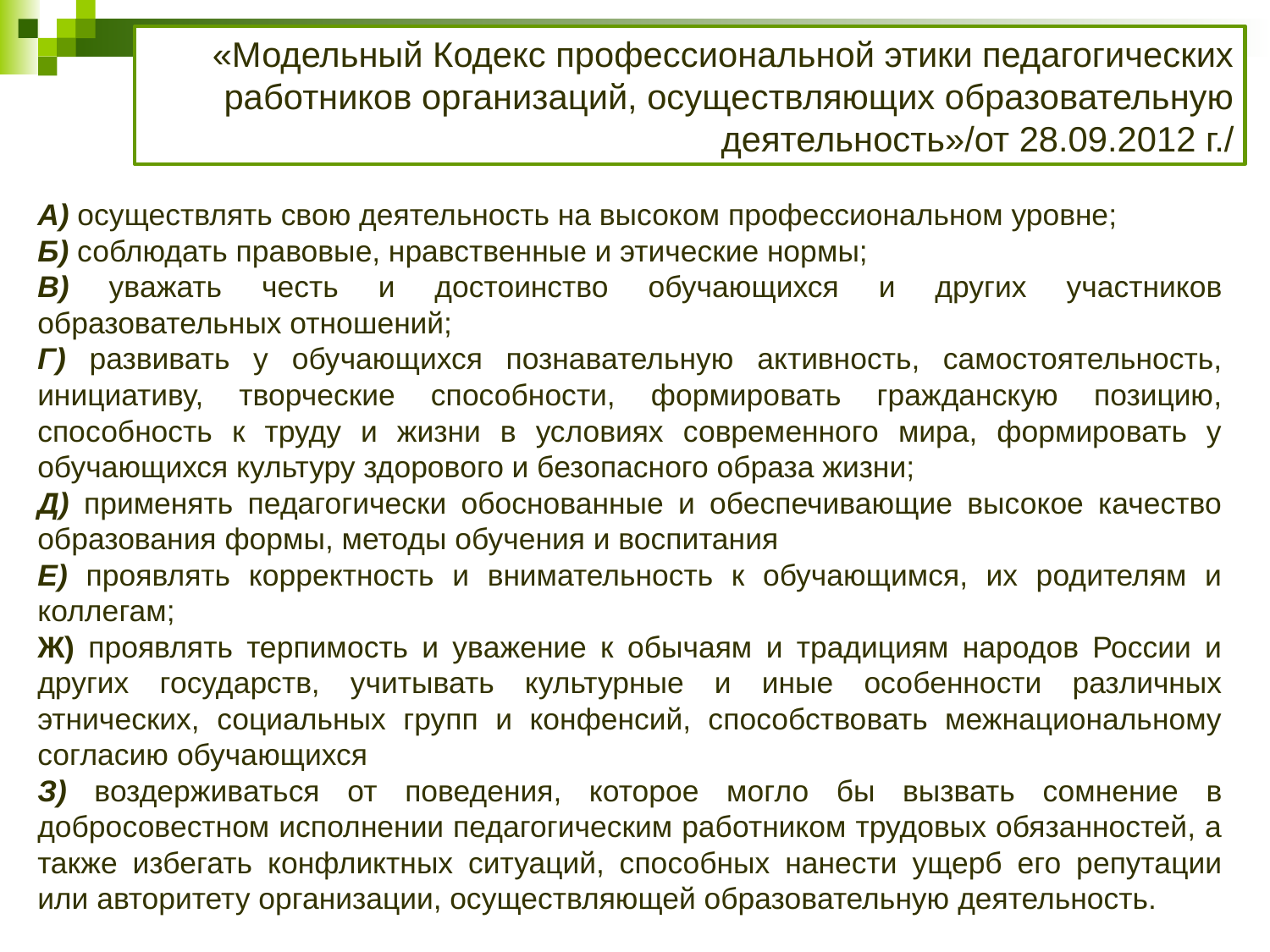

«Модельный Кодекс профессиональной этики педагогических работников организаций, осуществляющих образовательную деятельность»/от 28.09.2012 г./
А) осуществлять свою деятельность на высоком профессиональном уровне;
Б) соблюдать правовые, нравственные и этические нормы;
В) уважать честь и достоинство обучающихся и других участников образовательных отношений;
Г) развивать у обучающихся познавательную активность, самостоятельность, инициативу, творческие способности, формировать гражданскую позицию, способность к труду и жизни в условиях современного мира, формировать у обучающихся культуру здорового и безопасного образа жизни;
Д) применять педагогически обоснованные и обеспечивающие высокое качество образования формы, методы обучения и воспитания
Е) проявлять корректность и внимательность к обучающимся, их родителям и коллегам;
Ж) проявлять терпимость и уважение к обычаям и традициям народов России и других государств, учитывать культурные и иные особенности различных этнических, социальных групп и конфенсий, способствовать межнациональному согласию обучающихся
З) воздерживаться от поведения, которое могло бы вызвать сомнение в добросовестном исполнении педагогическим работником трудовых обязанностей, а также избегать конфликтных ситуаций, способных нанести ущерб его репутации или авторитету организации, осуществляющей образовательную деятельность.